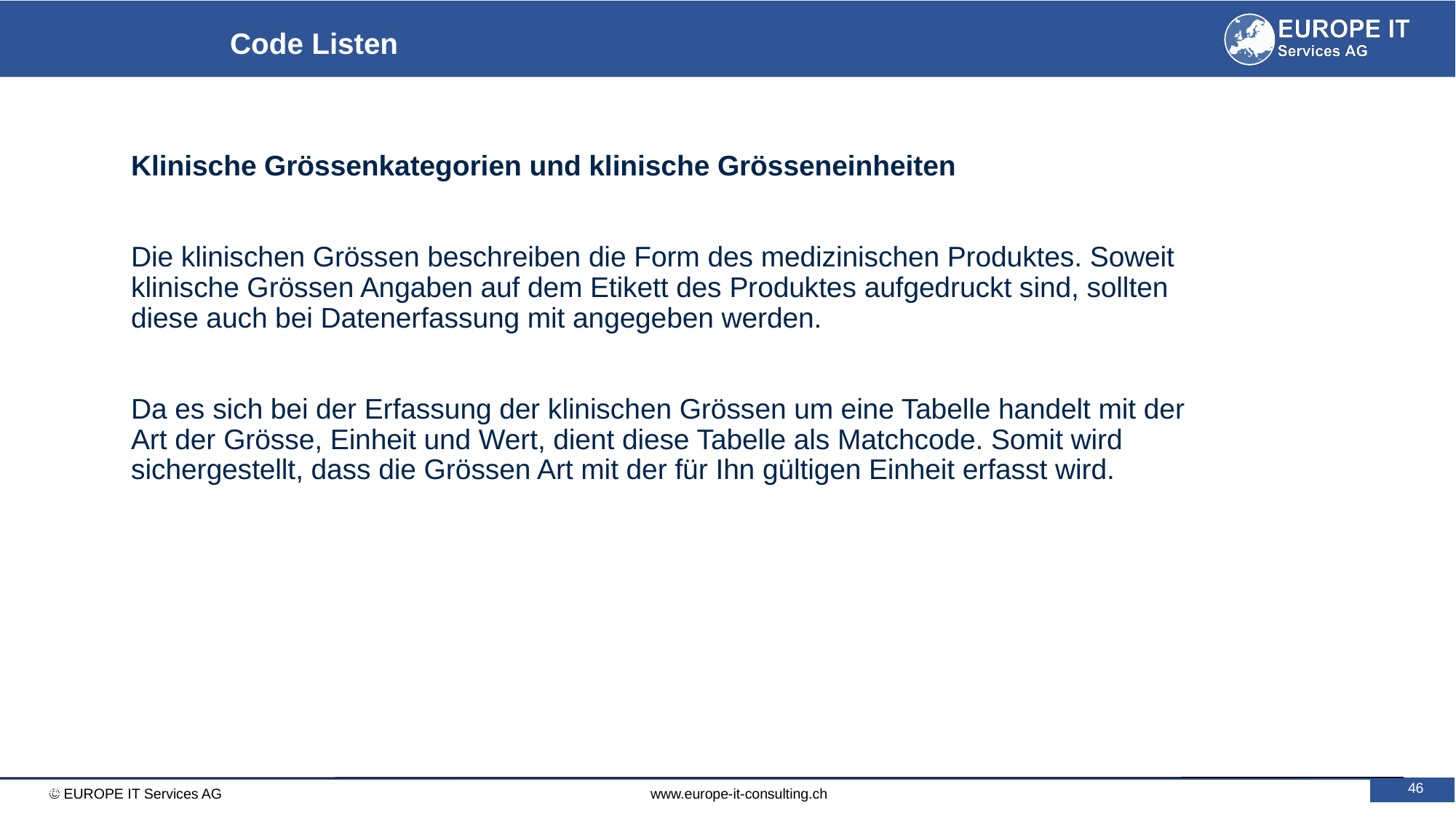

Code Listen
Klinische Grössenkategorien und klinische Grösseneinheiten

Die klinischen Grössen beschreiben die Form des medizinischen Produktes. Soweit klinische Grössen Angaben auf dem Etikett des Produktes aufgedruckt sind, sollten diese auch bei Datenerfassung mit angegeben werden.

Da es sich bei der Erfassung der klinischen Grössen um eine Tabelle handelt mit der Art der Grösse, Einheit und Wert, dient diese Tabelle als Matchcode. Somit wird sichergestellt, dass die Grössen Art mit der für Ihn gültigen Einheit erfasst wird.